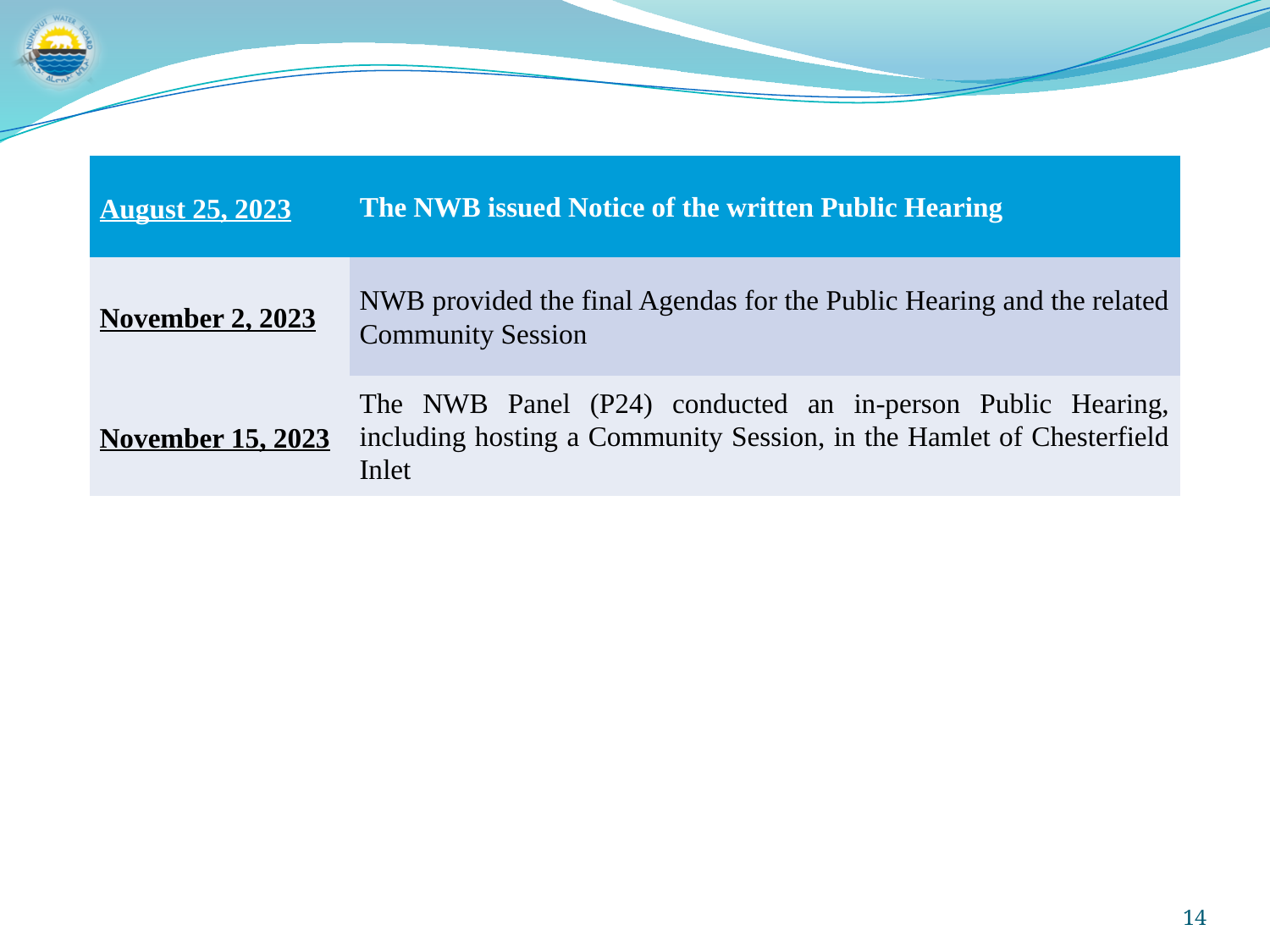

| August 25, 2023 | The NWB issued Notice of the written Public Hearing |
| --- | --- |
| November 2, 2023 | NWB provided the final Agendas for the Public Hearing and the related Community Session |
| November 15, 2023 | The NWB Panel (P24) conducted an in-person Public Hearing, including hosting a Community Session, in the Hamlet of Chesterfield Inlet |
14